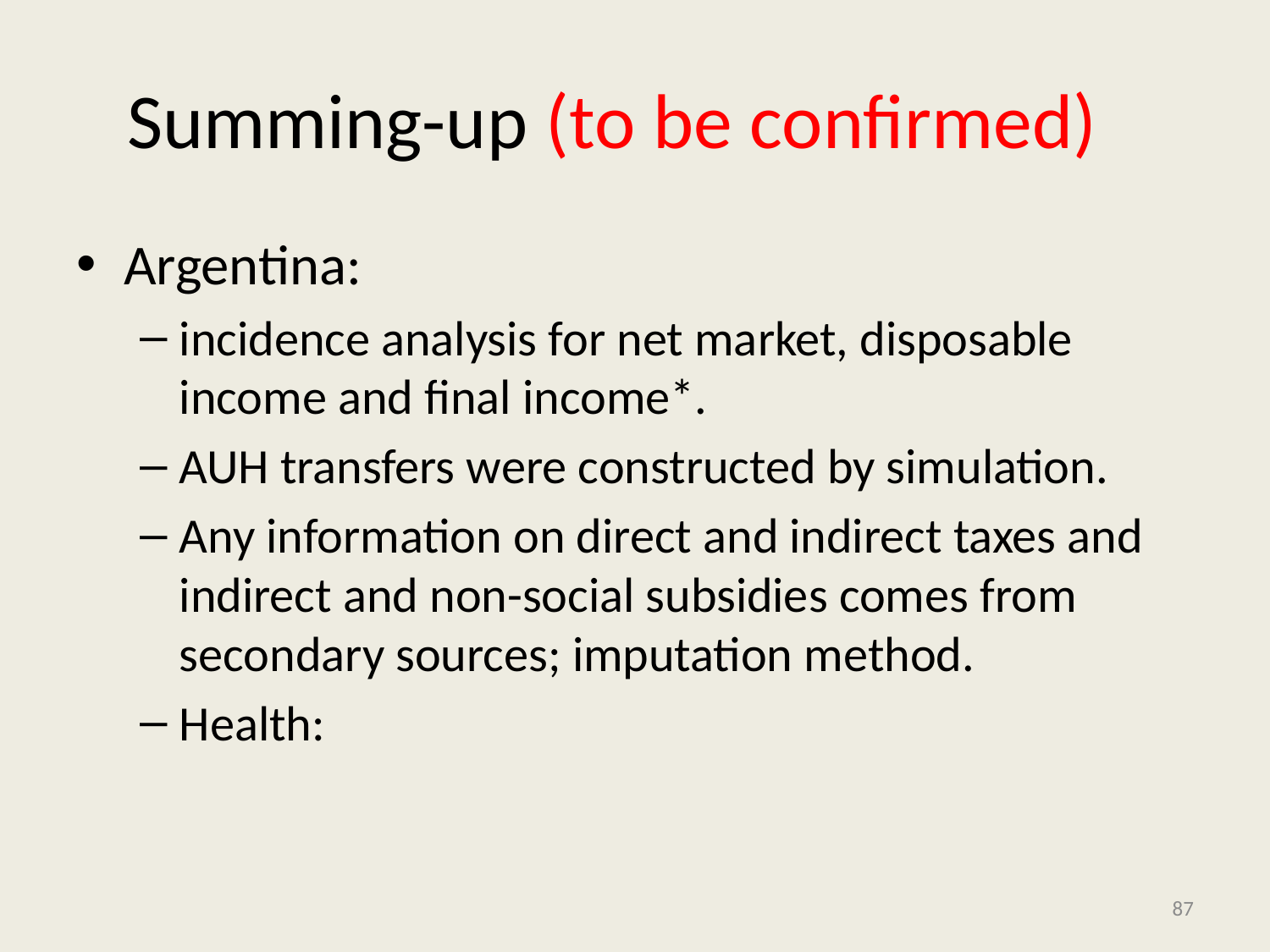

# Summing-up (to be confirmed)
Argentina:
incidence analysis for net market, disposable income and final income*.
AUH transfers were constructed by simulation.
Any information on direct and indirect taxes and indirect and non-social subsidies comes from secondary sources; imputation method.
Health:
87